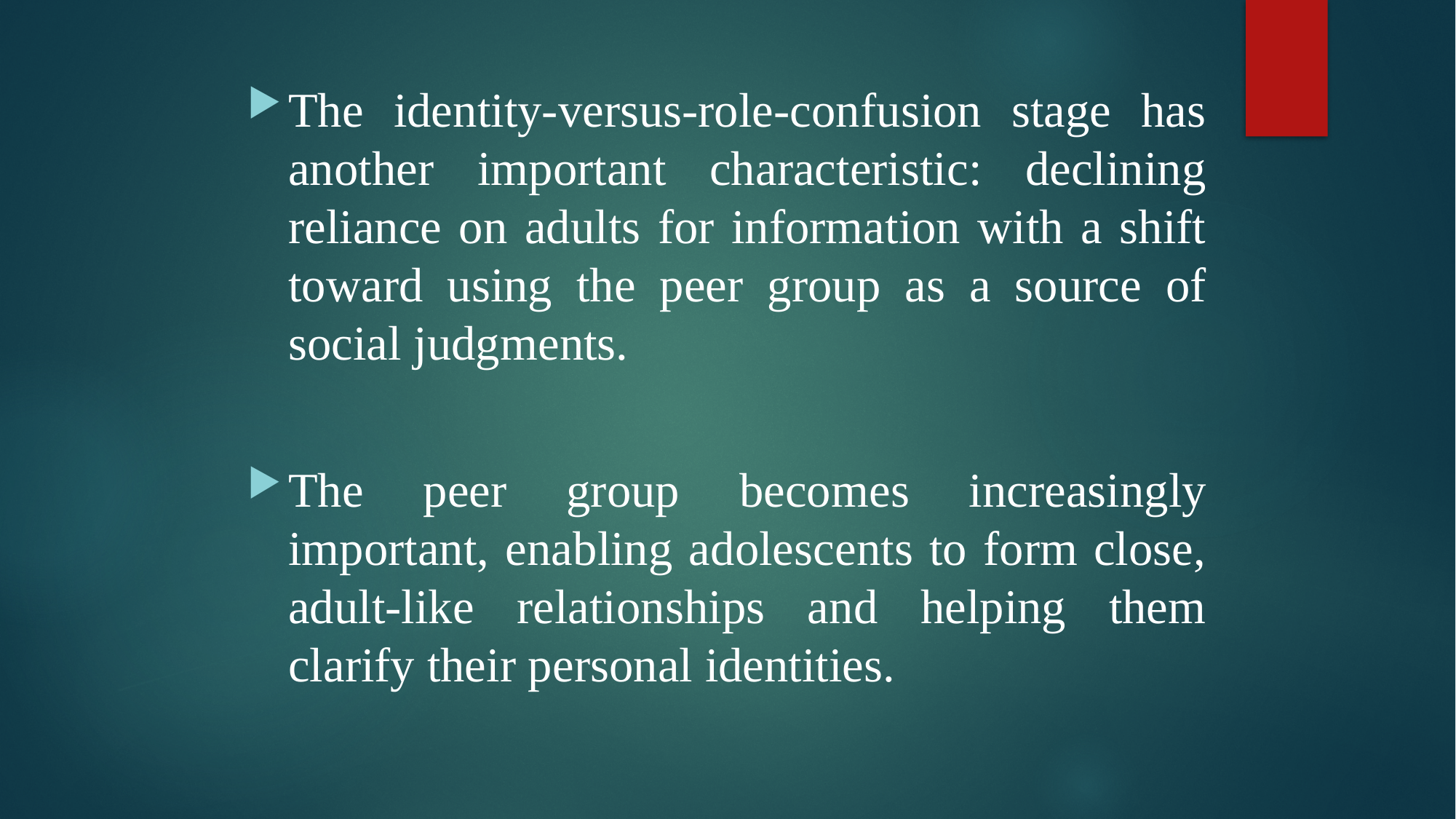

The identity-versus-role-confusion stage has another important characteristic: declining reliance on adults for information with a shift toward using the peer group as a source of social judgments.

The peer group becomes increasingly important, enabling adolescents to form close, adult-like relationships and helping them clarify their personal identities.